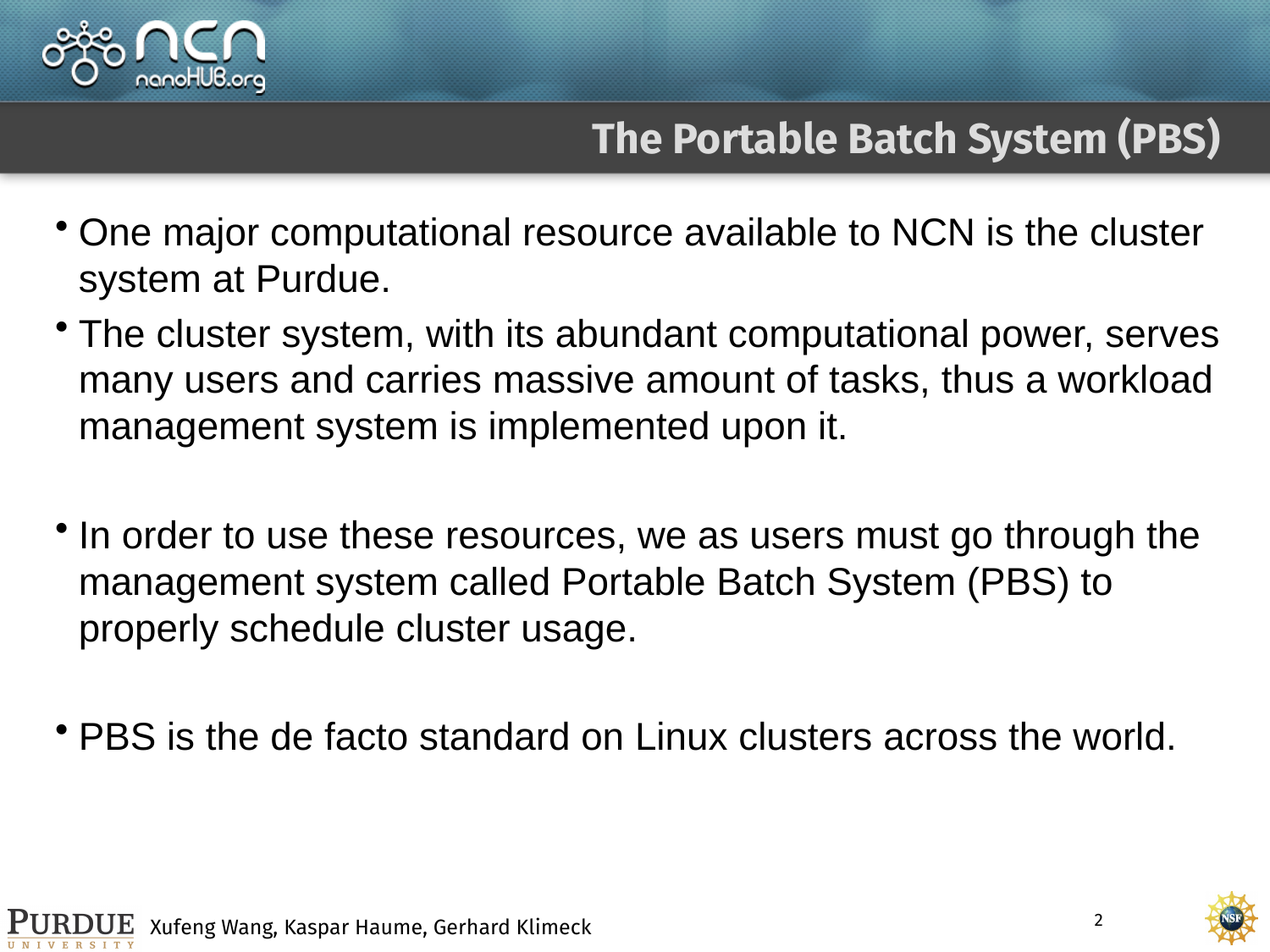

# The Portable Batch System (PBS)
One major computational resource available to NCN is the cluster system at Purdue.
The cluster system, with its abundant computational power, serves many users and carries massive amount of tasks, thus a workload management system is implemented upon it.

In order to use these resources, we as users must go through the management system called Portable Batch System (PBS) to properly schedule cluster usage.

PBS is the de facto standard on Linux clusters across the world.
2